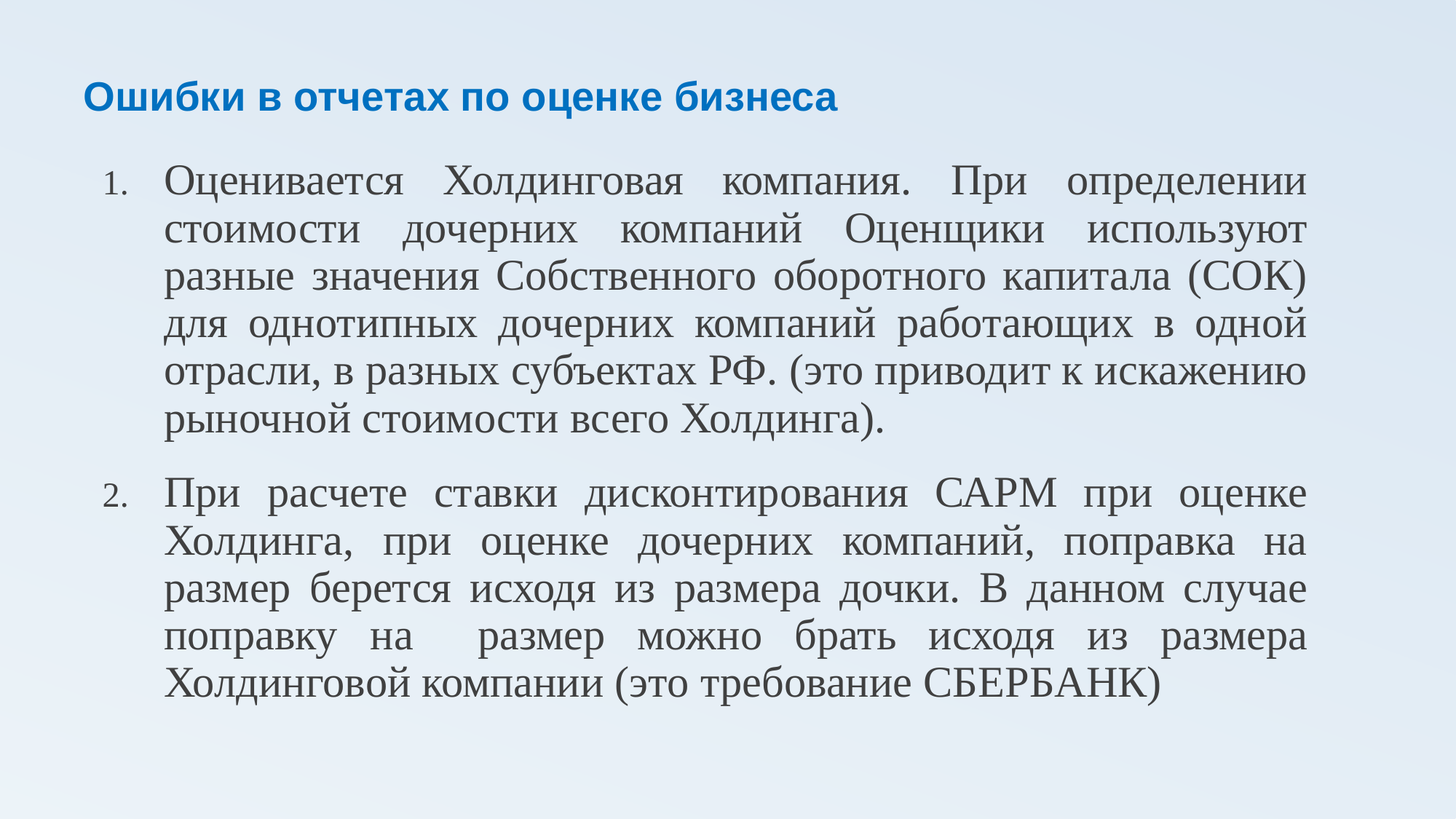

# Ошибки в отчетах по оценке бизнеса
Оценивается Холдинговая компания. При определении стоимости дочерних компаний Оценщики используют разные значения Собственного оборотного капитала (СОК) для однотипных дочерних компаний работающих в одной отрасли, в разных субъектах РФ. (это приводит к искажению рыночной стоимости всего Холдинга).
При расчете ставки дисконтирования САРМ при оценке Холдинга, при оценке дочерних компаний, поправка на размер берется исходя из размера дочки. В данном случае поправку на  размер можно брать исходя из размера Холдинговой компании (это требование СБЕРБАНК)